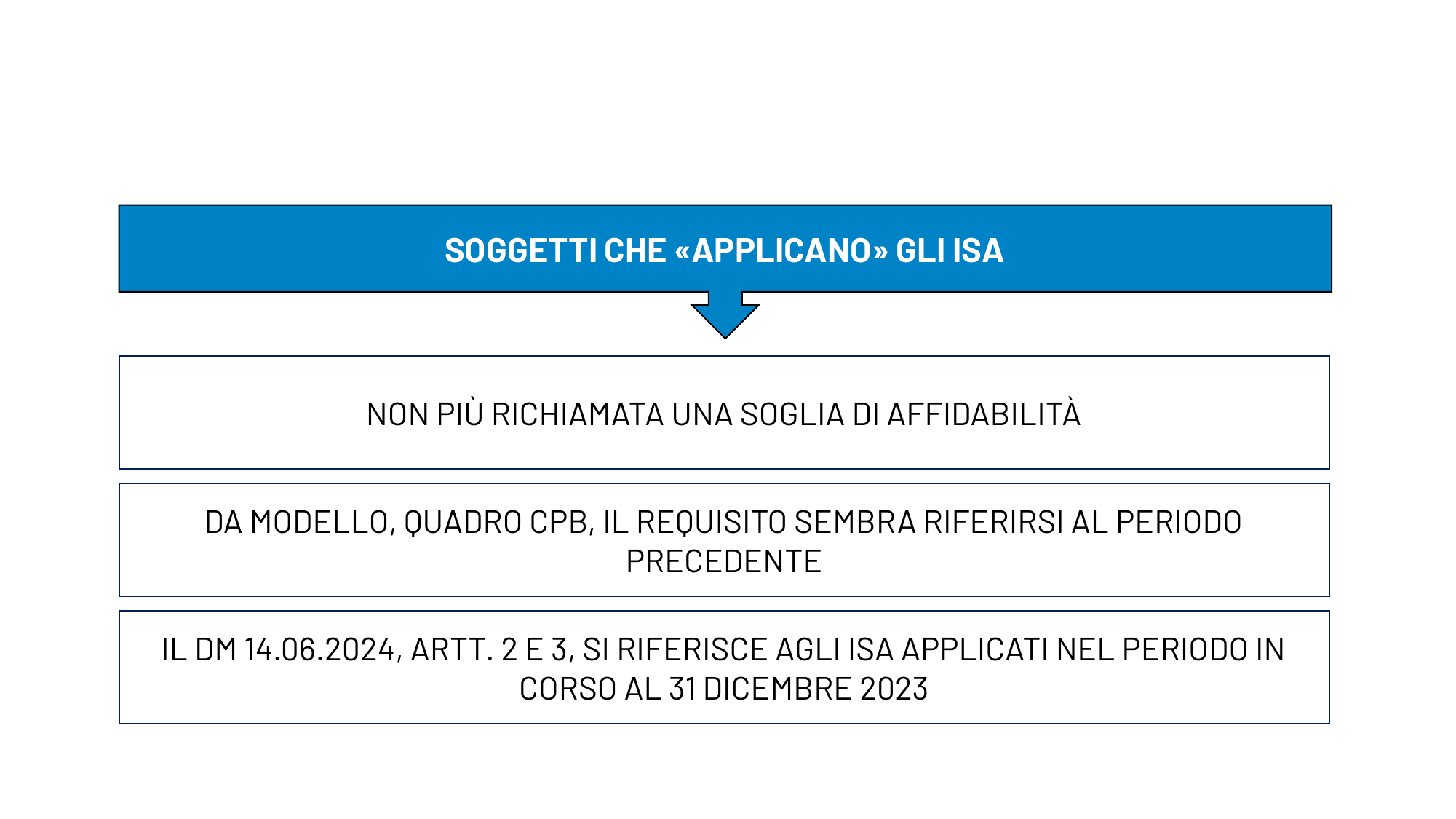

SOGGETTI CHE «APPLICANO» GLI ISA
NON PIÙ RICHIAMATA UNA SOGLIA DI AFFIDABILITÀ
DA MODELLO, QUADRO CPB, IL REQUISITO SEMBRA RIFERIRSI AL PERIODO PRECEDENTE
IL DM 14.06.2024, ARTT. 2 E 3, SI RIFERISCE AGLI ISA APPLICATI NEL PERIODO IN CORSO AL 31 DICEMBRE 2023